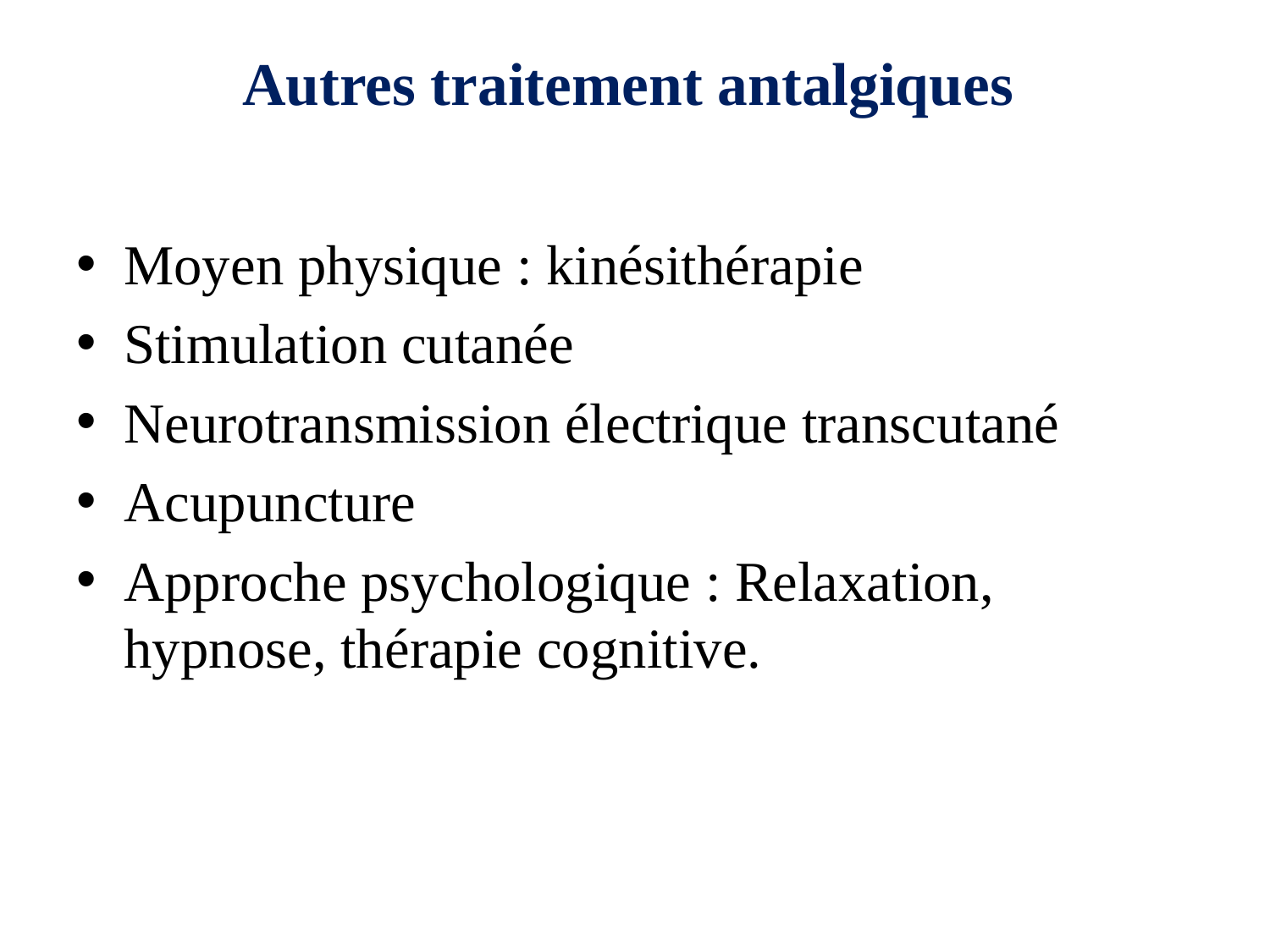

# Autres traitement antalgiques
Moyen physique : kinésithérapie
Stimulation cutanée
Neurotransmission électrique transcutané
Acupuncture
Approche psychologique : Relaxation, hypnose, thérapie cognitive.